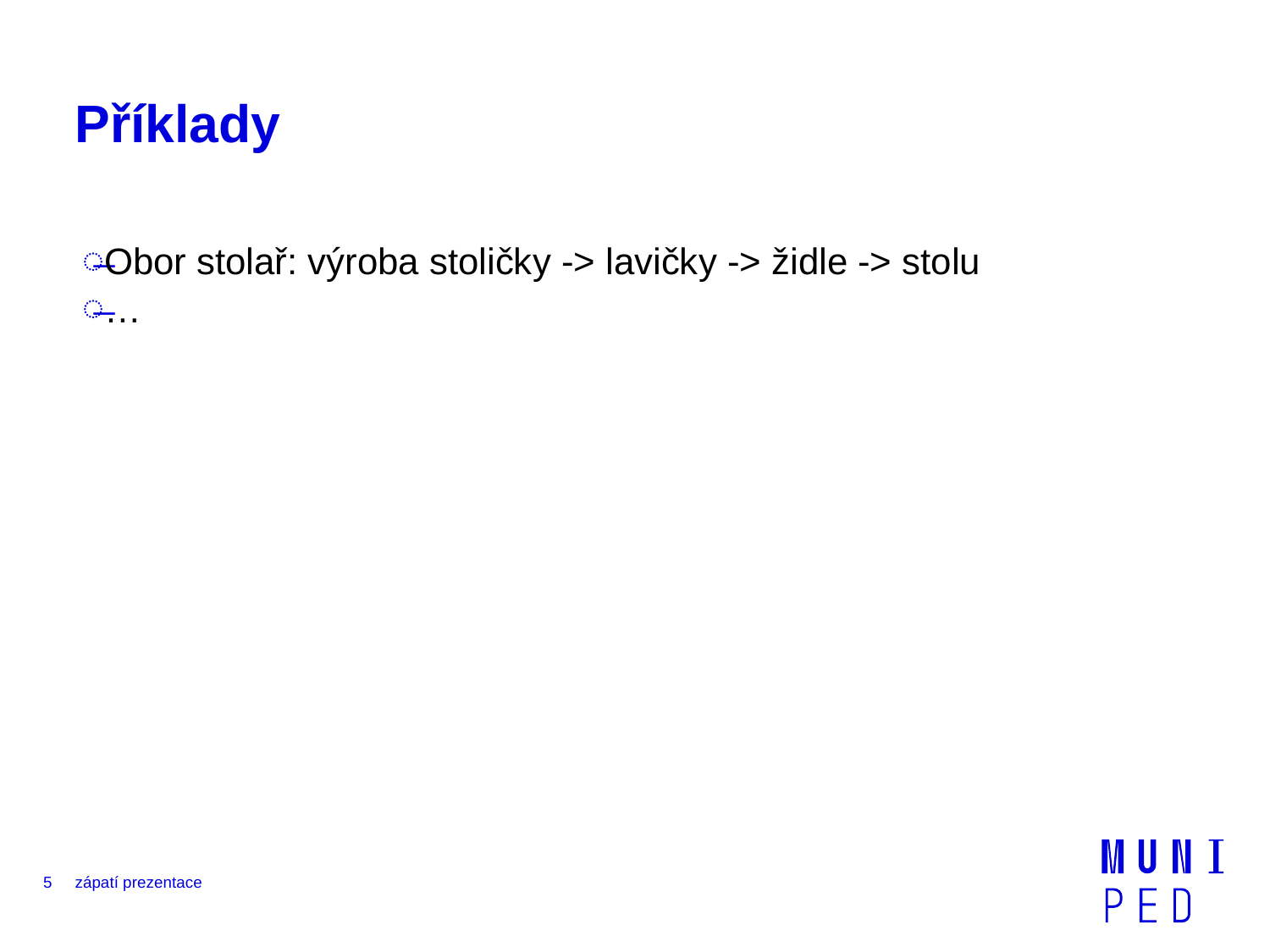

# Příklady
Obor stolař: výroba stoličky -> lavičky -> židle -> stolu
…
5
zápatí prezentace